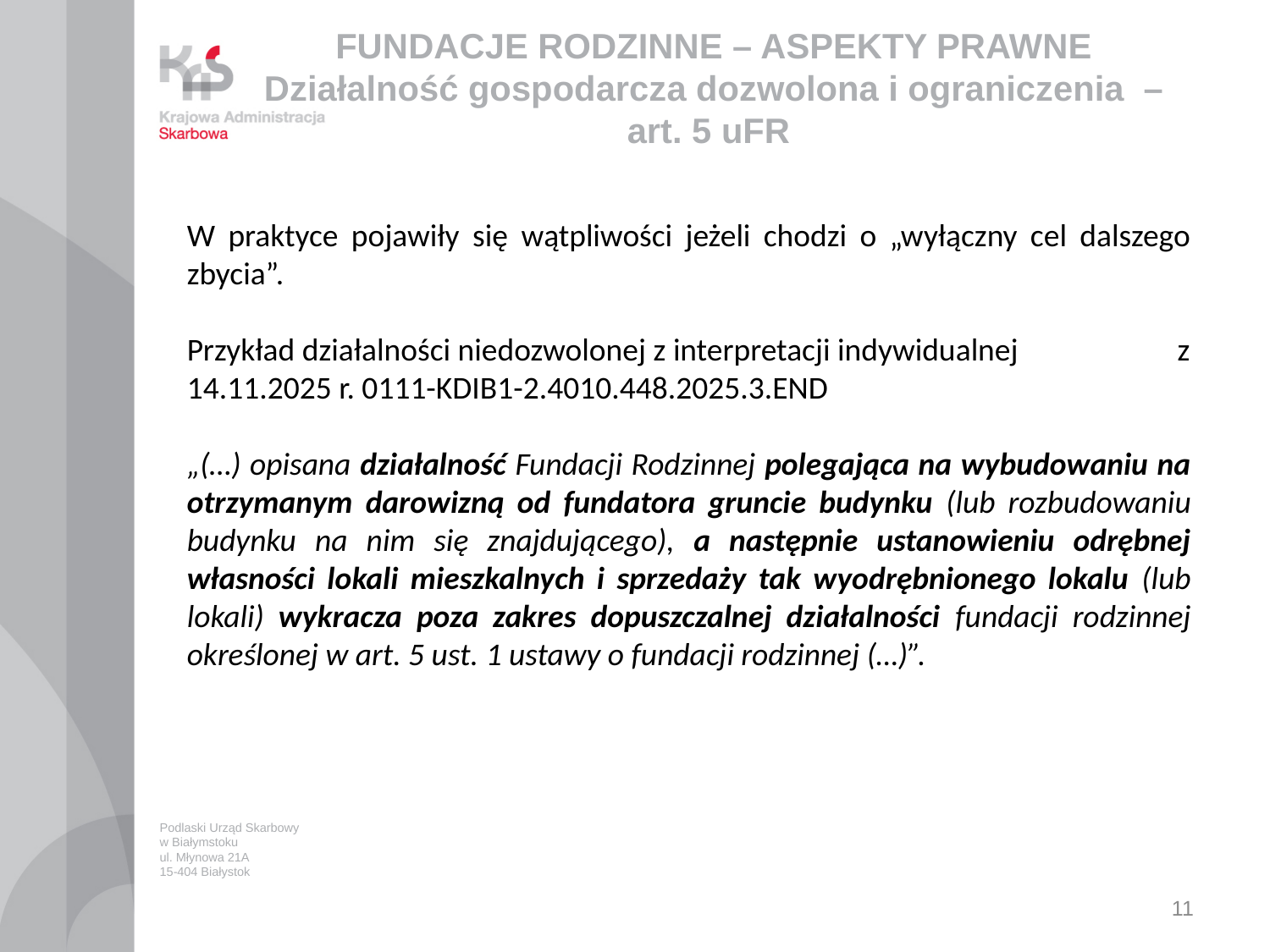

# FUNDACJE RODZINNE – ASPEKTY PRAWNE Działalność gospodarcza dozwolona i ograniczenia  – art. 5 uFR

W praktyce pojawiły się wątpliwości jeżeli chodzi o „wyłączny cel dalszego zbycia”.

Przykład działalności niedozwolonej z interpretacji indywidualnej                      z 14.11.2025 r. 0111-KDIB1-2.4010.448.2025.3.END

„(…) opisana działalność Fundacji Rodzinnej polegająca na wybudowaniu na otrzymanym darowizną od fundatora gruncie budynku (lub rozbudowaniu budynku na nim się znajdującego), a następnie ustanowieniu odrębnej własności lokali mieszkalnych i sprzedaży tak wyodrębnionego lokalu (lub lokali) wykracza poza zakres dopuszczalnej działalności fundacji rodzinnej określonej w art. 5 ust. 1 ustawy o fundacji rodzinnej (…)”.

Podlaski Urząd Skarbowy
w Białymstoku
ul. Młynowa 21A
15-404 Białystok
11